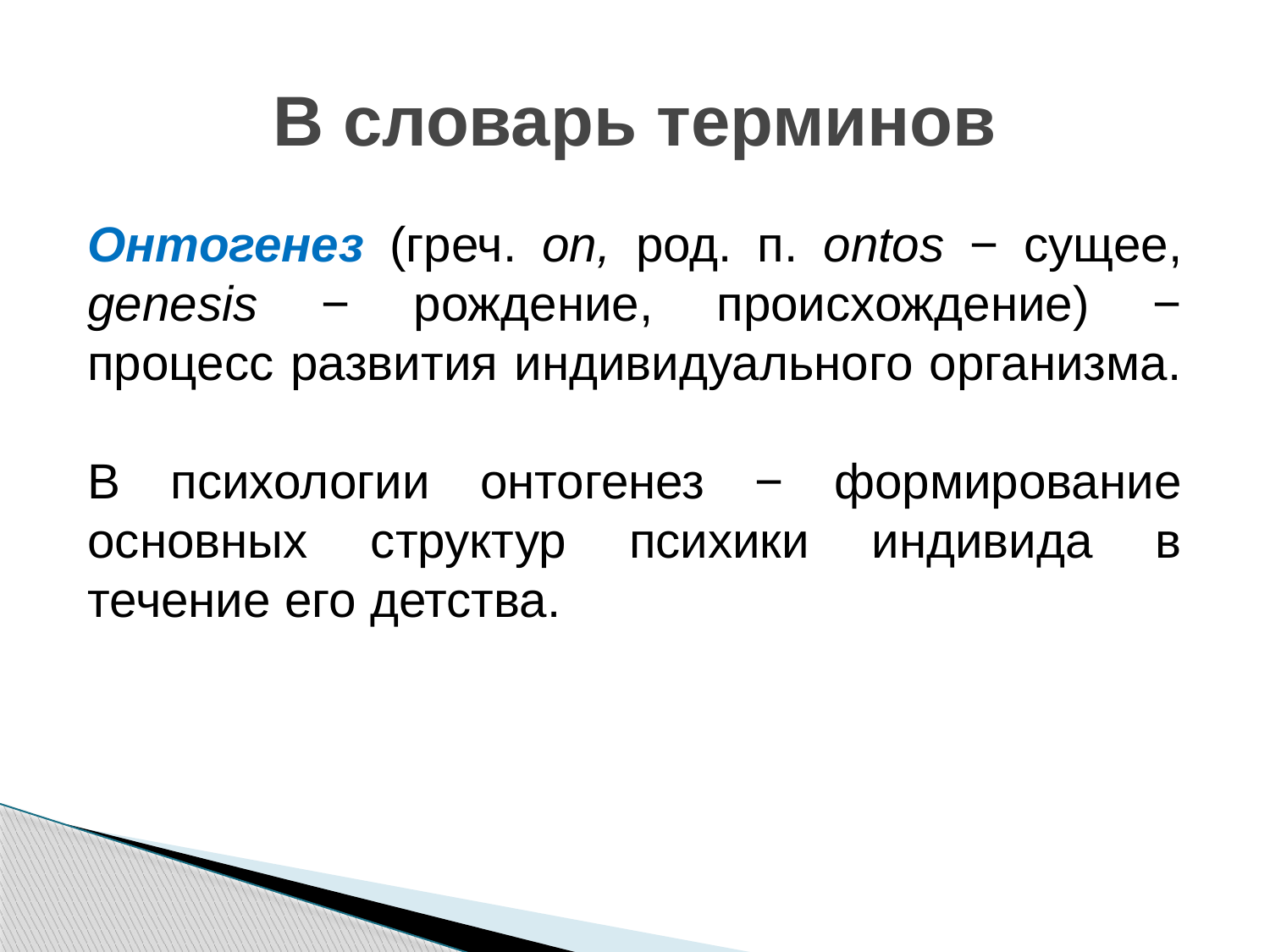

# В словарь терминов
Онтогенез (греч. on, род. п. ontos − сущее, genesis − рождение, происхождение) − процесс развития индивидуального организма.

В психологии онтогенез − формирование основных структур психики индивида в течение его детства.